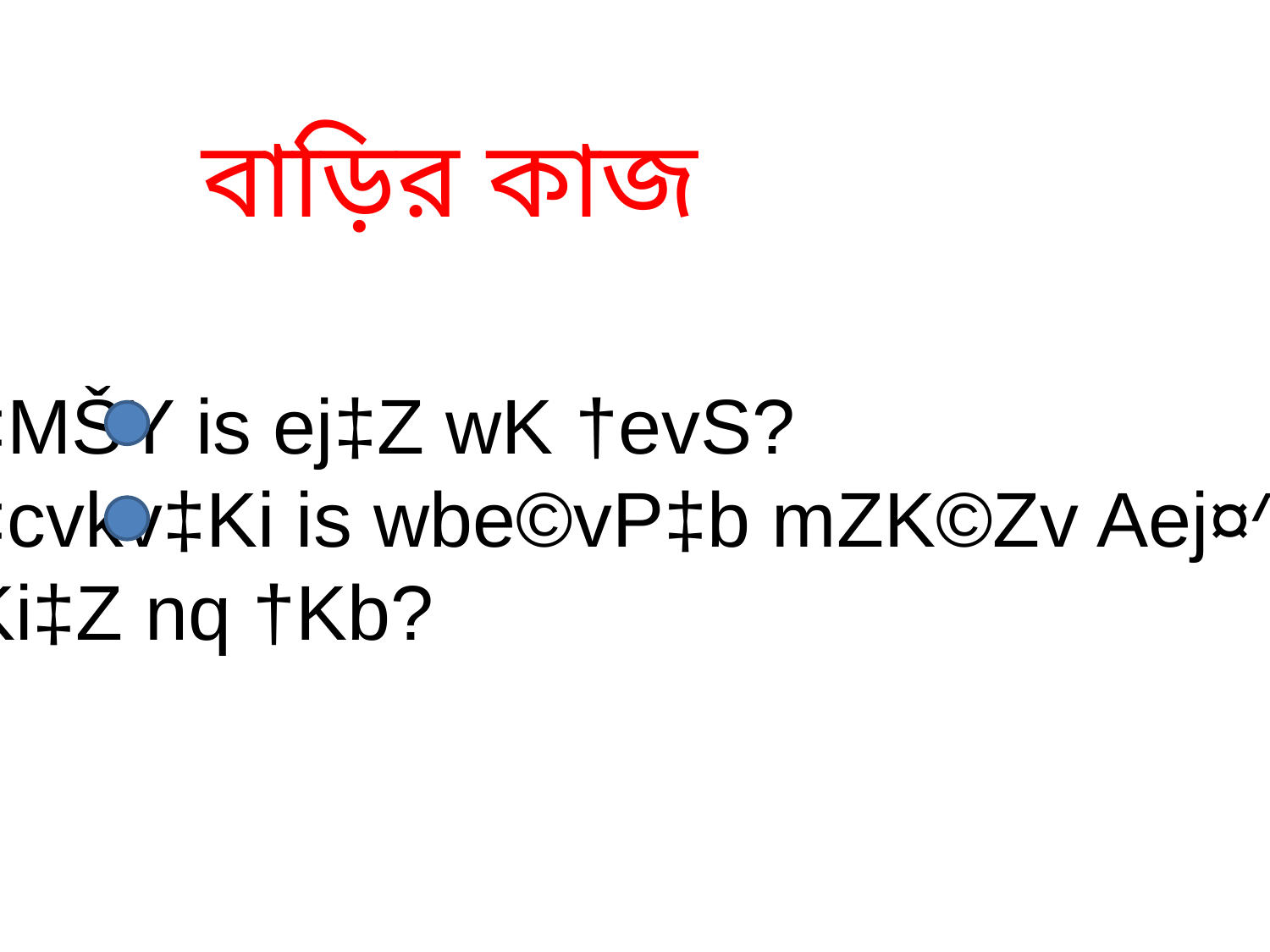

# বাড়ির কাজ
‡MŠY is ej‡Z wK †evS?
‡cvkv‡Ki is wbe©vP‡b mZK©Zv Aej¤^b
Ki‡Z nq †Kb?